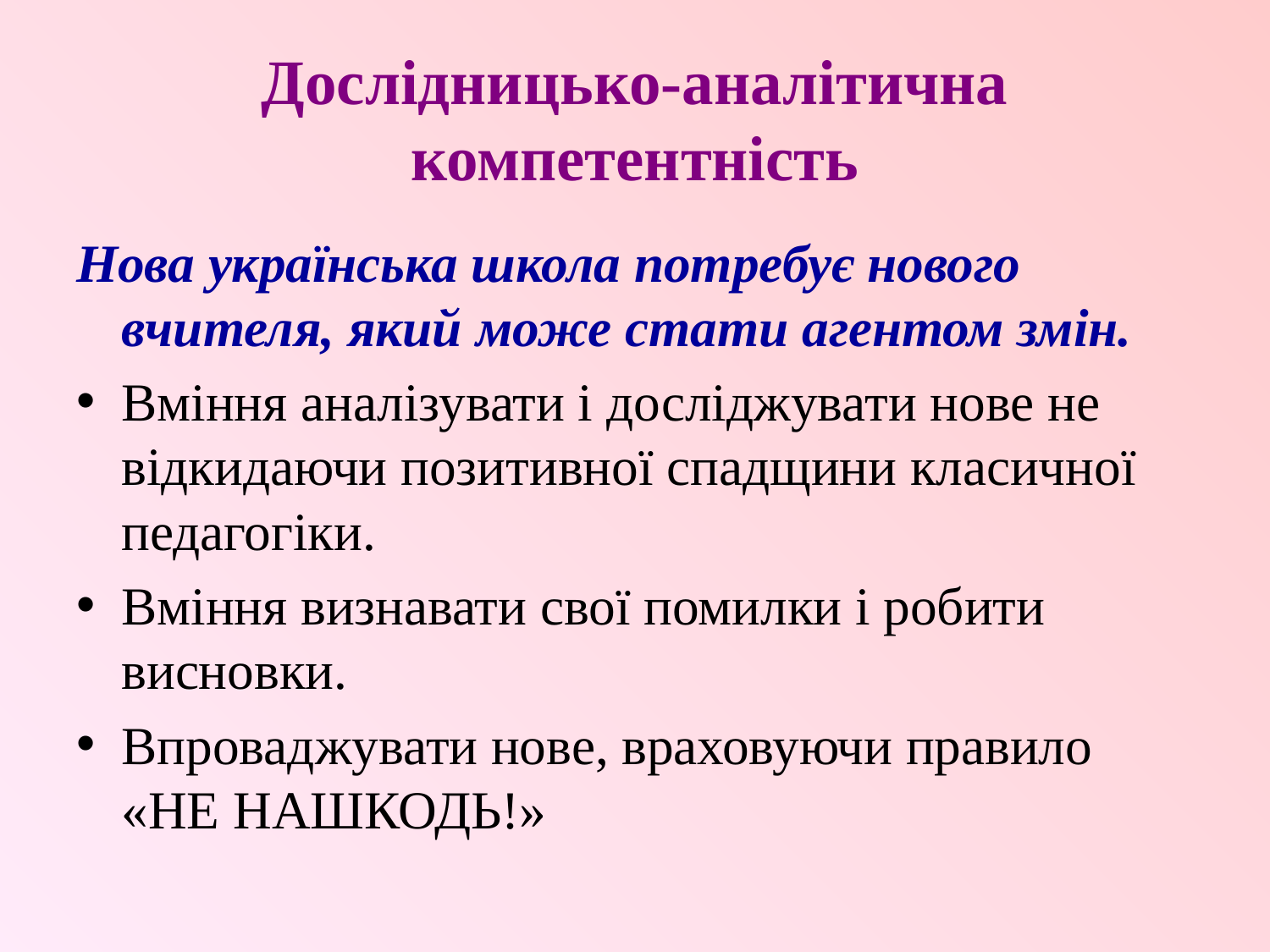

# Дослідницько-аналітична компетентність
Нова українська школа потребує нового вчителя, який може стати агентом змін.
Вміння аналізувати і досліджувати нове не відкидаючи позитивної спадщини класичної педагогіки.
Вміння визнавати свої помилки і робити висновки.
Впроваджувати нове, враховуючи правило  «НЕ НАШКОДЬ!»